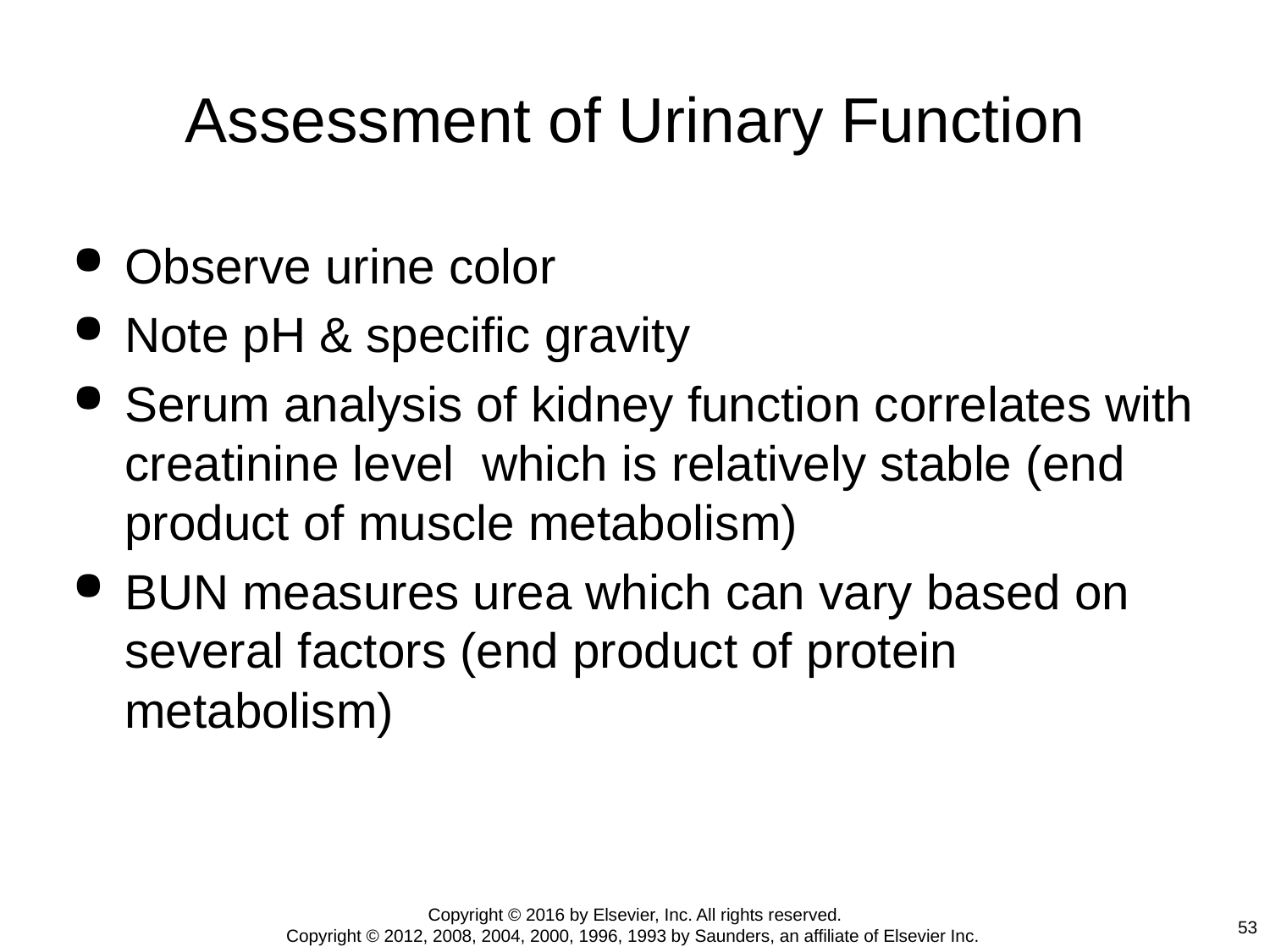

# Assessment of Urinary Function
Observe urine color
Note pH & specific gravity
Serum analysis of kidney function correlates with creatinine level  which is relatively stable (end product of muscle metabolism)
BUN measures urea which can vary based on several factors (end product of protein metabolism)
Copyright © 2016 by Elsevier, Inc. All rights reserved.
Copyright © 2012, 2008, 2004, 2000, 1996, 1993 by Saunders, an affiliate of Elsevier Inc.
53